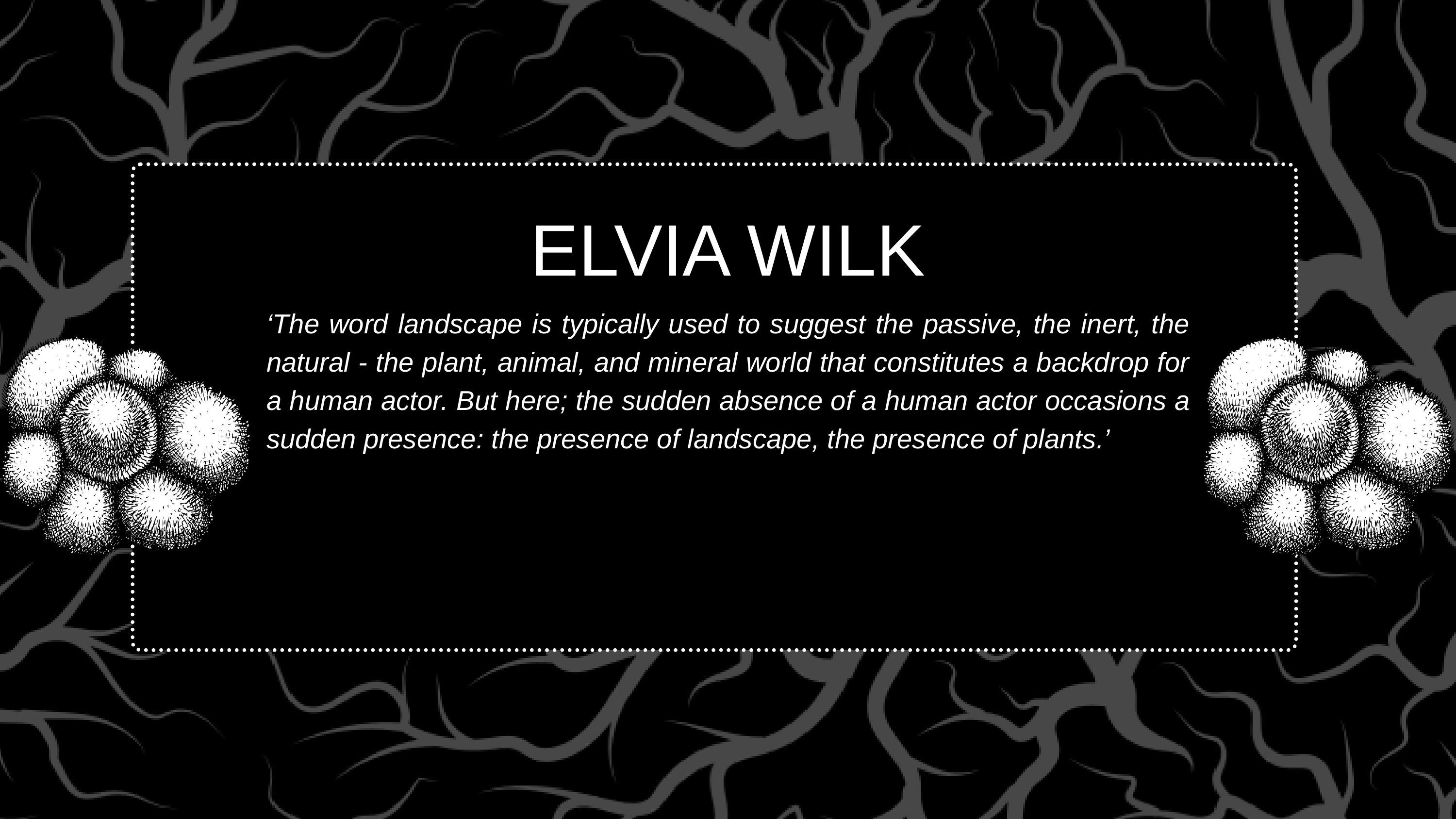

ELVIA WILK
‘The word landscape is typically used to suggest the passive, the inert, the natural - the plant, animal, and mineral world that constitutes a backdrop for a human actor. But here; the sudden absence of a human actor occasions a sudden presence: the presence of landscape, the presence of plants.’